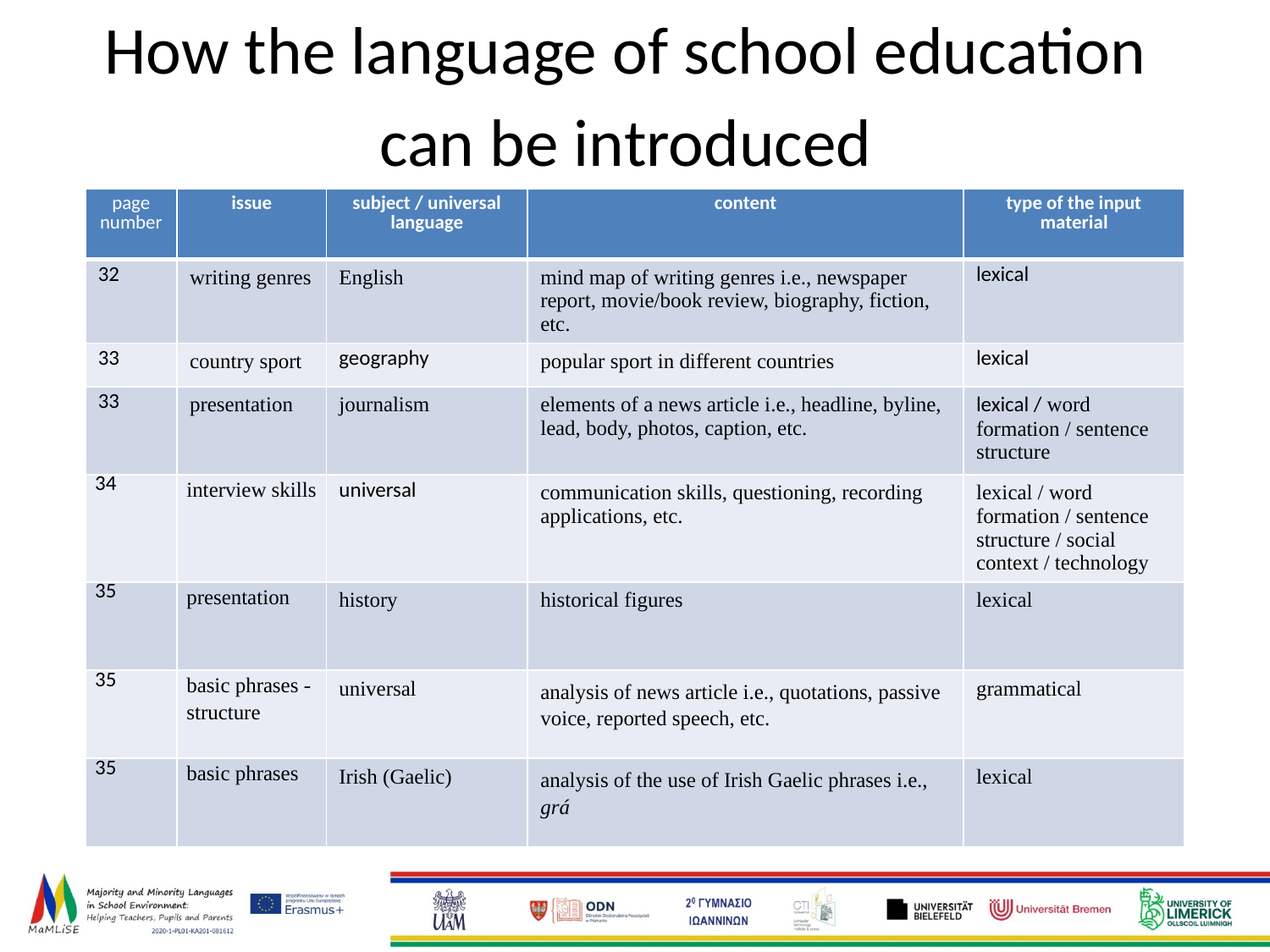

# How the language of school education can be introduced

| page number | issue | subject / universal language | content | type of the input material |
| --- | --- | --- | --- | --- |
| 32 | writing genres | English | mind map of writing genres i.e., newspaper report, movie/book review, biography, fiction, etc. | lexical |
| 33 | country sport | geography | popular sport in different countries | lexical |
| 33 | presentation | journalism | elements of a news article i.e., headline, byline, lead, body, photos, caption, etc. | lexical / word formation / sentence structure |
| 34 | interview skills | universal | communication skills, questioning, recording applications, etc. | lexical / word formation / sentence structure / social context / technology |
| 35 | presentation | history | historical figures | lexical |
| 35 | basic phrases - structure | universal | analysis of news article i.e., quotations, passive voice, reported speech, etc. | grammatical |
| 35 | basic phrases | Irish (Gaelic) | analysis of the use of Irish Gaelic phrases i.e., grá | lexical |